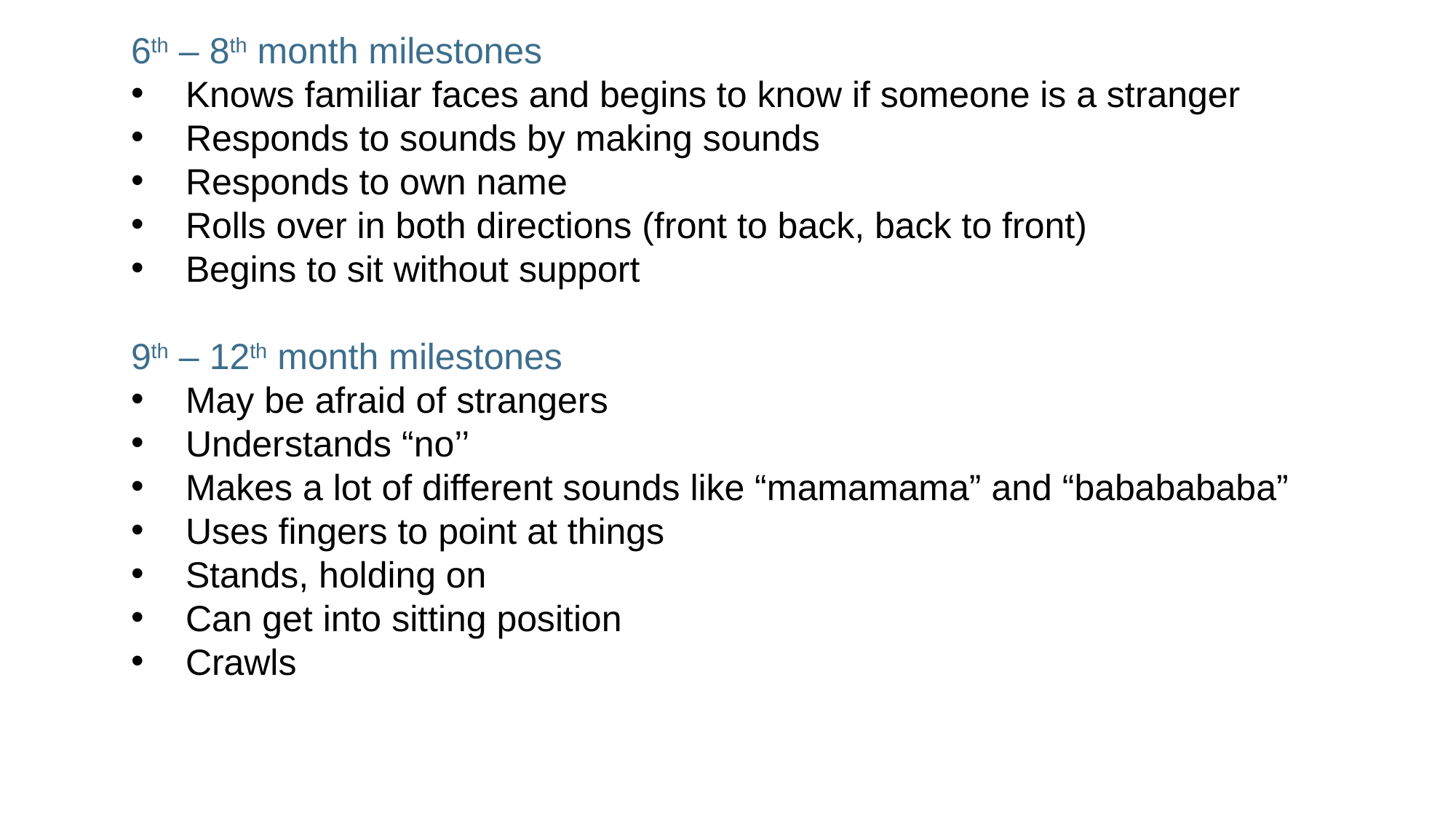

6th – 8th month milestones
Knows familiar faces and begins to know if someone is a stranger
Responds to sounds by making sounds
Responds to own name
Rolls over in both directions (front to back, back to front)
Begins to sit without support

9th – 12th month milestones
May be afraid of strangers
Understands “no’’
Makes a lot of different sounds like “mamamama” and “bababababa”
Uses fingers to point at things
Stands, holding on
Can get into sitting position
Crawls